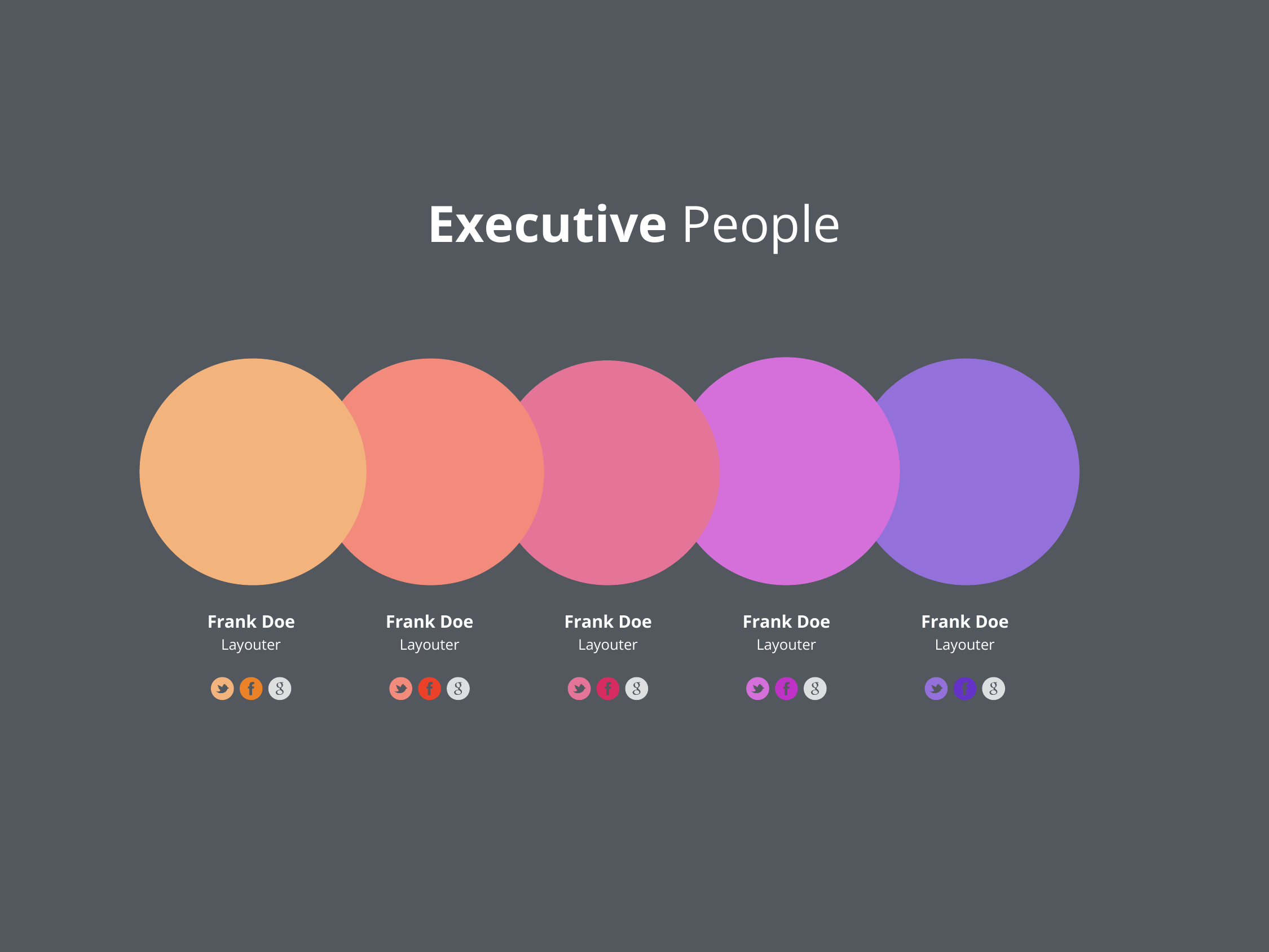

Executive People

Frank Doe
Frank Doe
Frank Doe
Frank Doe
Frank Doe
Layouter
Layouter
Layouter
Layouter
Layouter